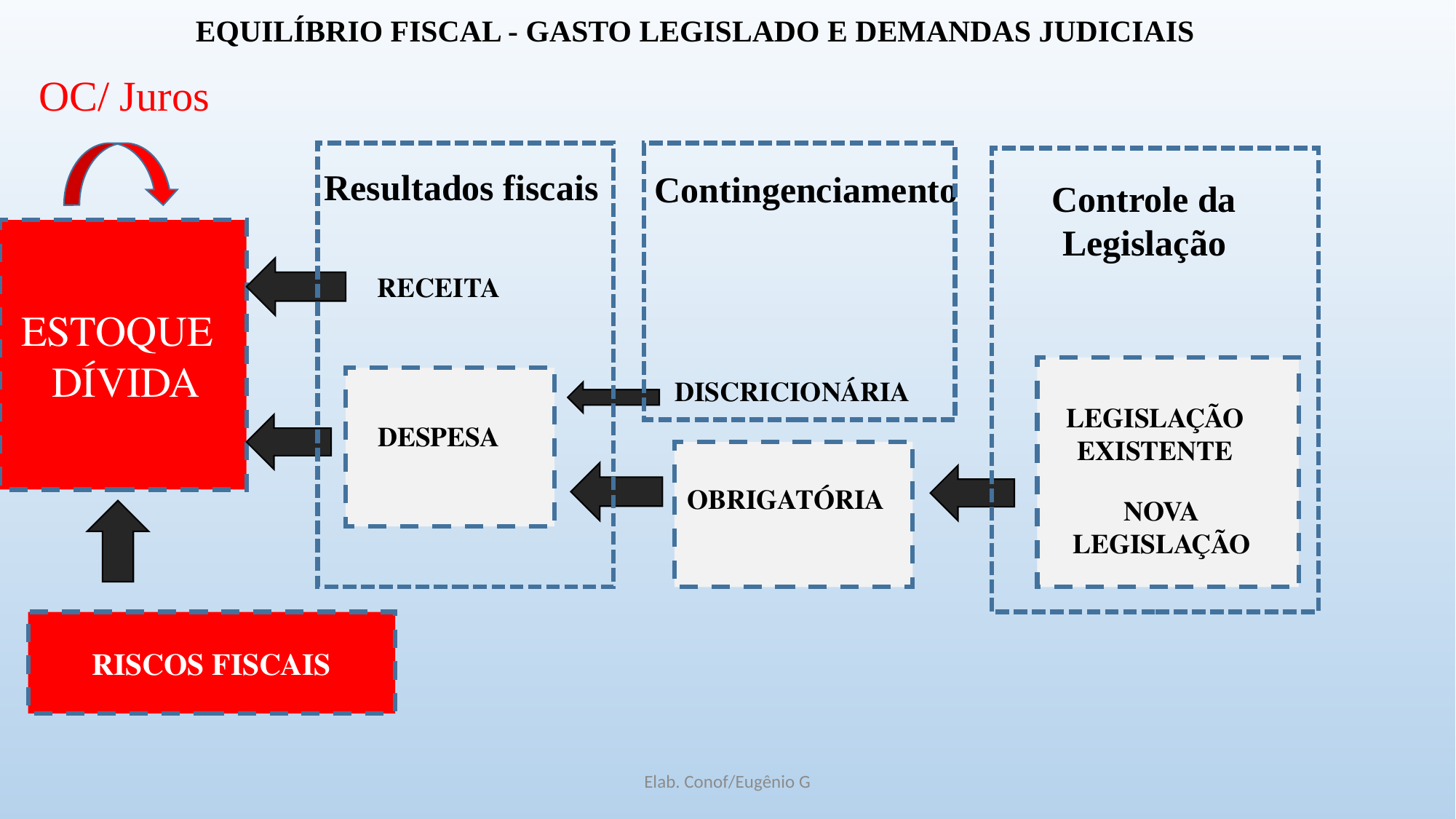

EQUILÍBRIO FISCAL - GASTO LEGISLADO E DEMANDAS JUDICIAIS
OC/ Juros

Resultados fiscais
Contingenciamento
Controle da Legislação
 ESTOQUE DÍVIDA

RECEITA

DISCRICIONÁRIA

DESPESA

LEGISLAÇÃO EXISTENTE

OBRIGATÓRIA
NOVA LEGISLAÇÃO

RISCOS FISCAIS
Elab. Conof/Eugênio G